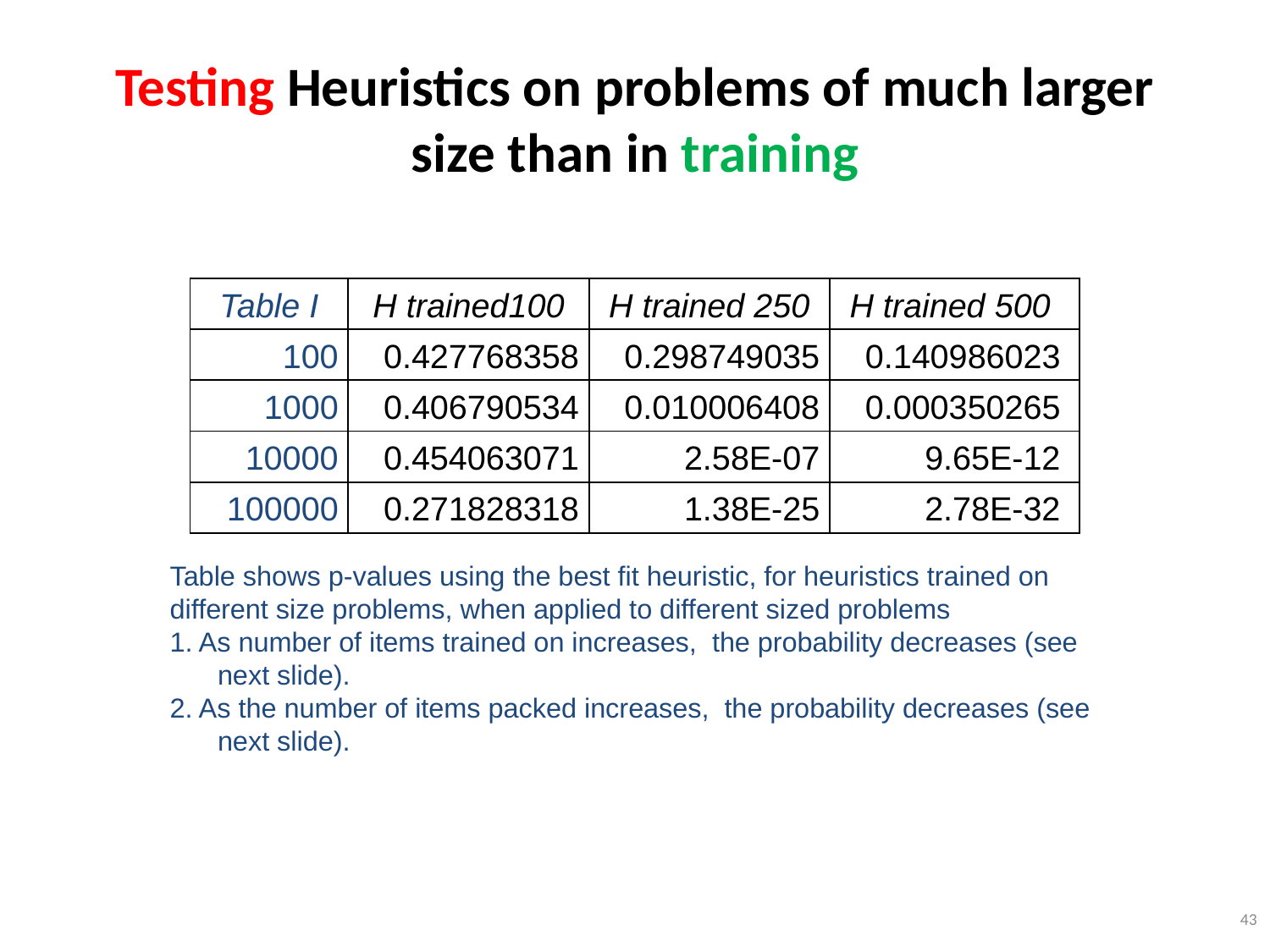

# Testing Heuristics on problems of much larger size than in training
| Table I | H trained100 | H trained 250 | H trained 500 |
| --- | --- | --- | --- |
| 100 | 0.427768358 | 0.298749035 | 0.140986023 |
| 1000 | 0.406790534 | 0.010006408 | 0.000350265 |
| 10000 | 0.454063071 | 2.58E-07 | 9.65E-12 |
| 100000 | 0.271828318 | 1.38E-25 | 2.78E-32 |
Table shows p-values using the best fit heuristic, for heuristics trained on
different size problems, when applied to different sized problems
1. As number of items trained on increases,  the probability decreases (see next slide).
2. As the number of items packed increases,  the probability decreases (see next slide).
43